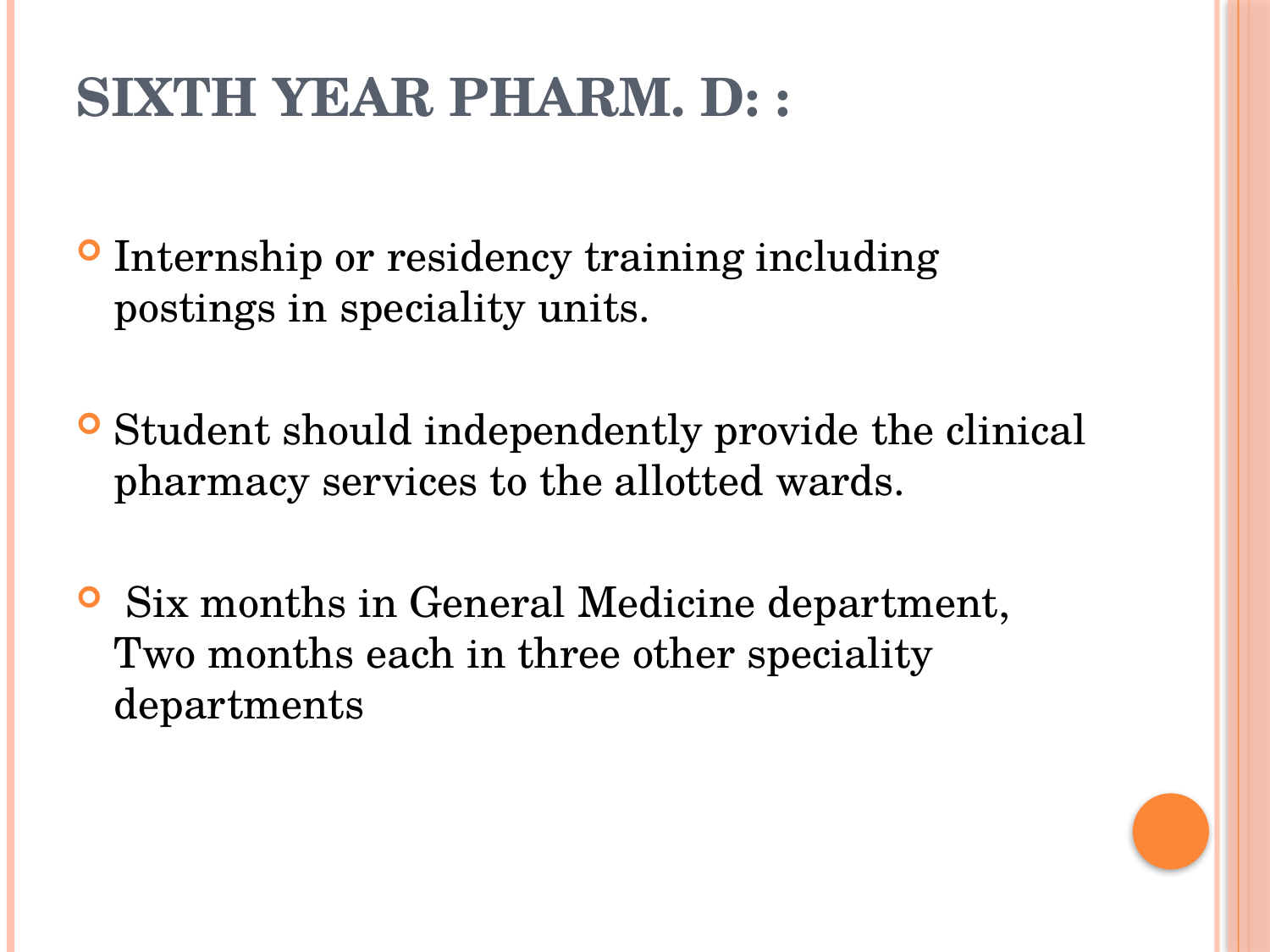

# Sixth Year Pharm. D: :
Internship or residency training including postings in speciality units.

Student should independently provide the clinical pharmacy services to the allotted wards.

 Six months in General Medicine department, Two months each in three other speciality departments